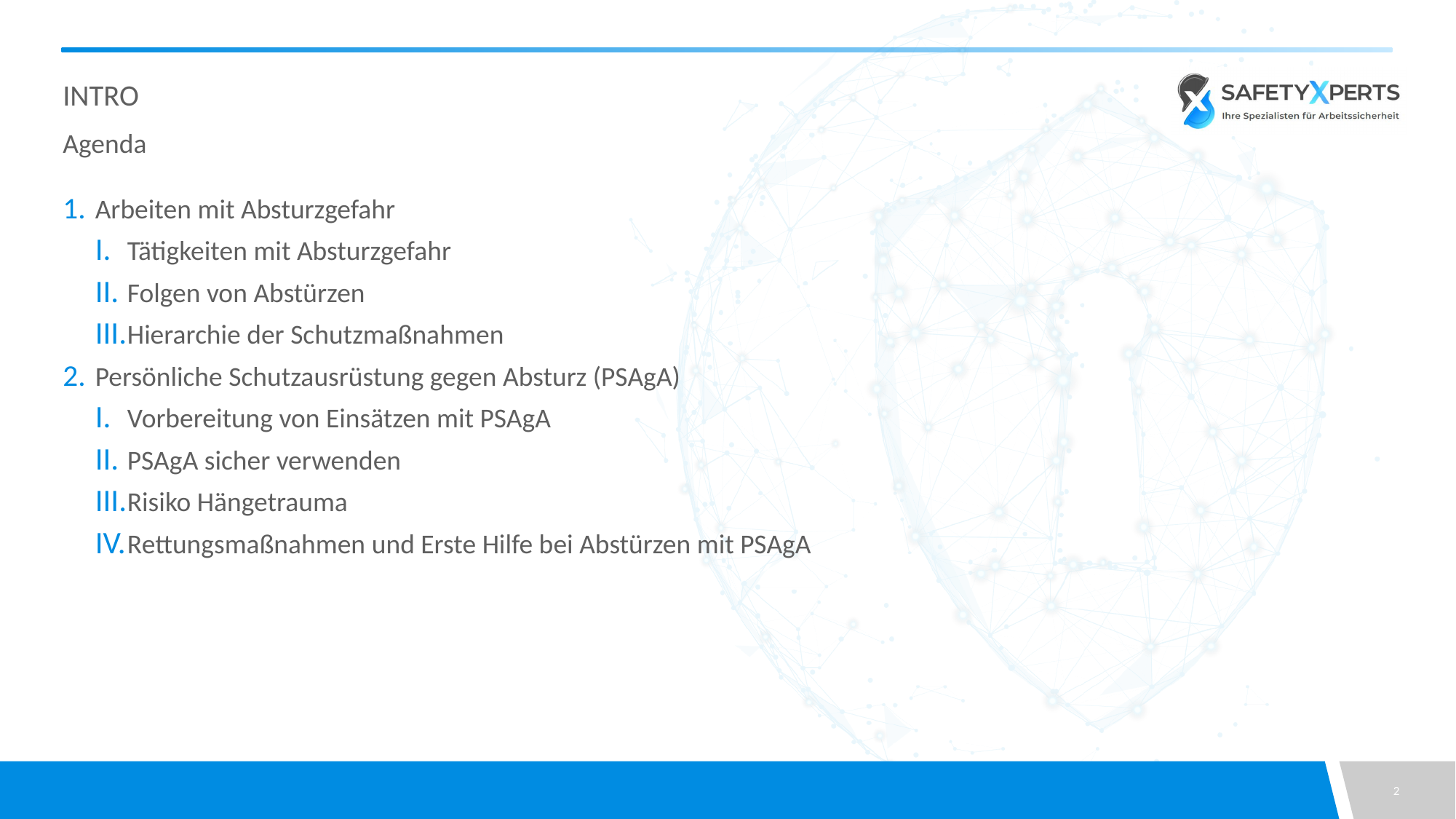

# Intro
Agenda
Arbeiten mit Absturzgefahr
Tätigkeiten mit Absturzgefahr
Folgen von Abstürzen
Hierarchie der Schutzmaßnahmen
Persönliche Schutzausrüstung gegen Absturz (PSAgA)
Vorbereitung von Einsätzen mit PSAgA
PSAgA sicher verwenden
Risiko Hängetrauma
Rettungsmaßnahmen und Erste Hilfe bei Abstürzen mit PSAgA

2